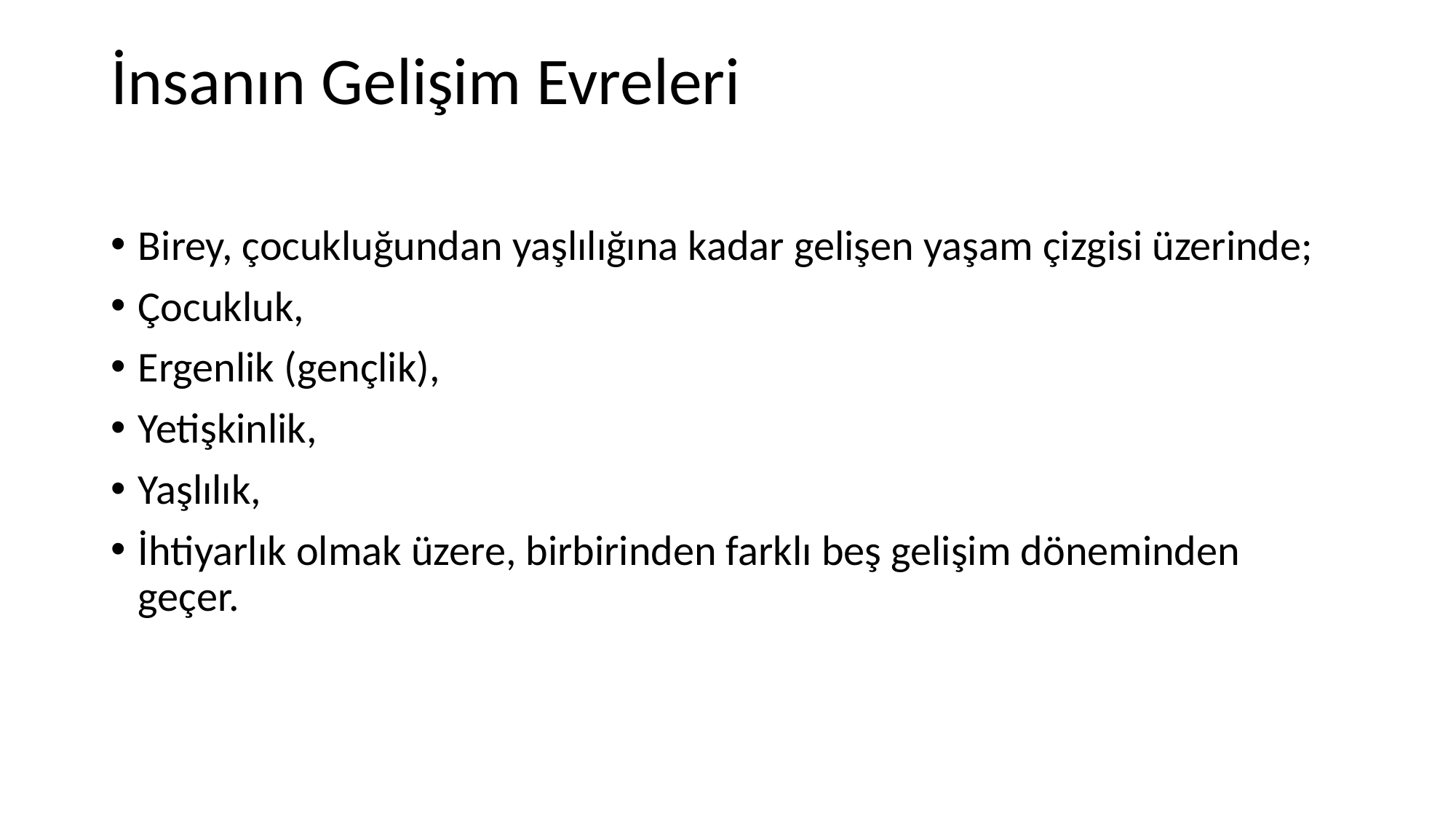

# İnsanın Gelişim Evreleri
Birey, çocukluğundan yaşlılığına kadar gelişen yaşam çizgisi üzerinde;
Çocukluk,
Ergenlik (gençlik),
Yetişkinlik,
Yaşlılık,
İhtiyarlık olmak üzere, birbirinden farklı beş gelişim döneminden geçer.